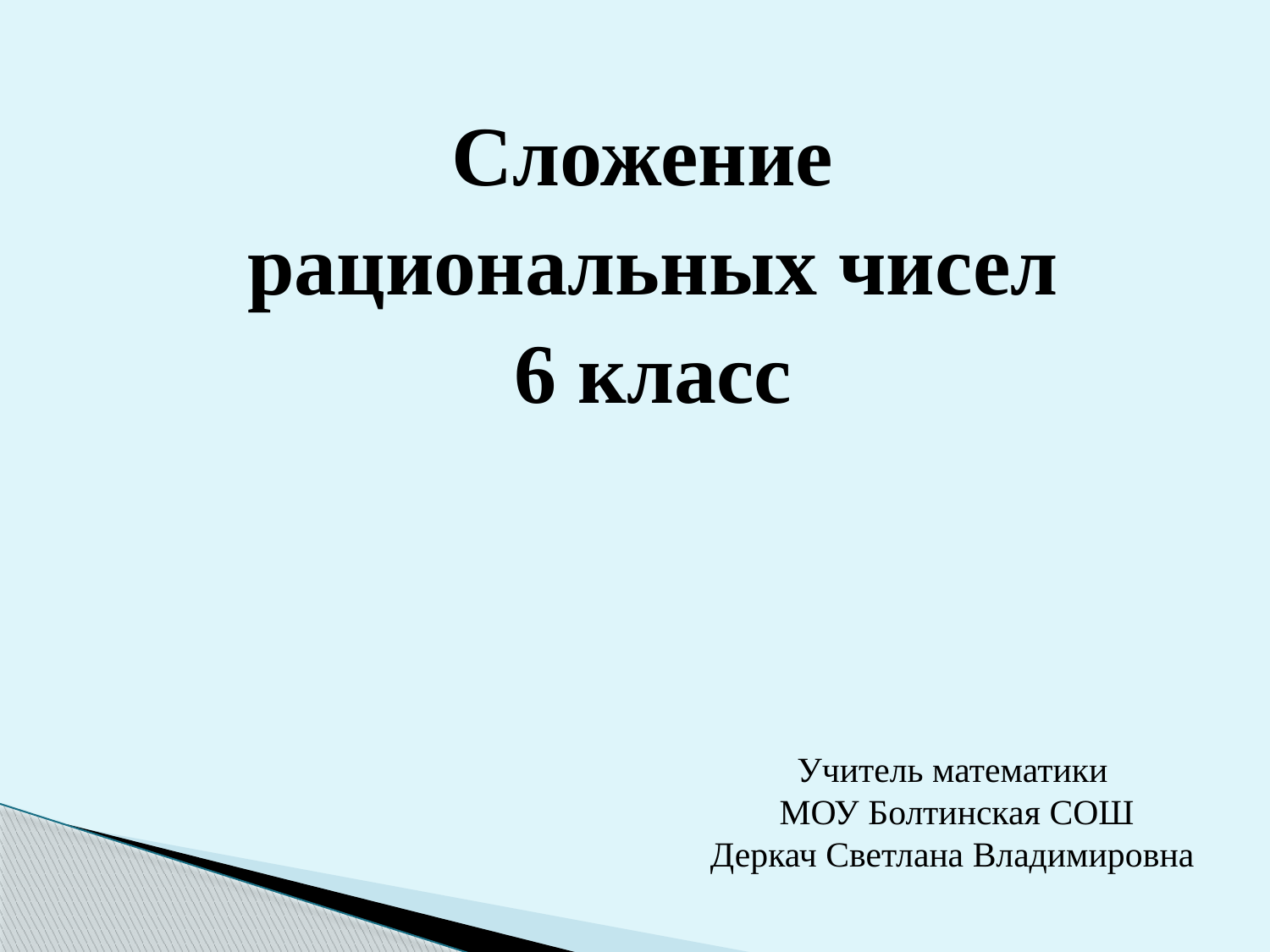

Сложение
рациональных чисел
6 класс

Учитель математики
 МОУ Болтинская СОШ
Деркач Светлана Владимировна